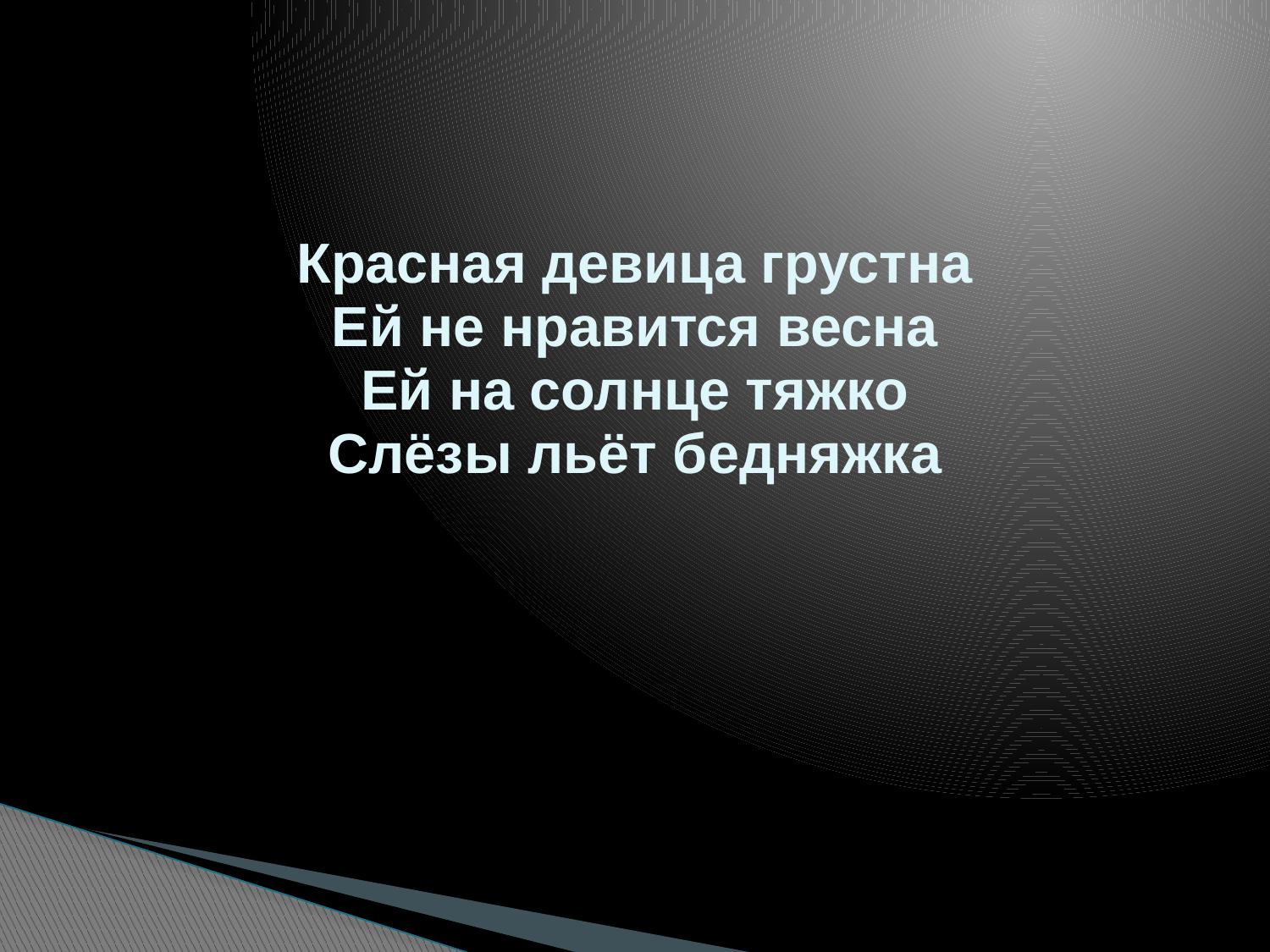

# Красная девица грустна Ей не нравится весна Ей на солнце тяжко Слёзы льёт бедняжка